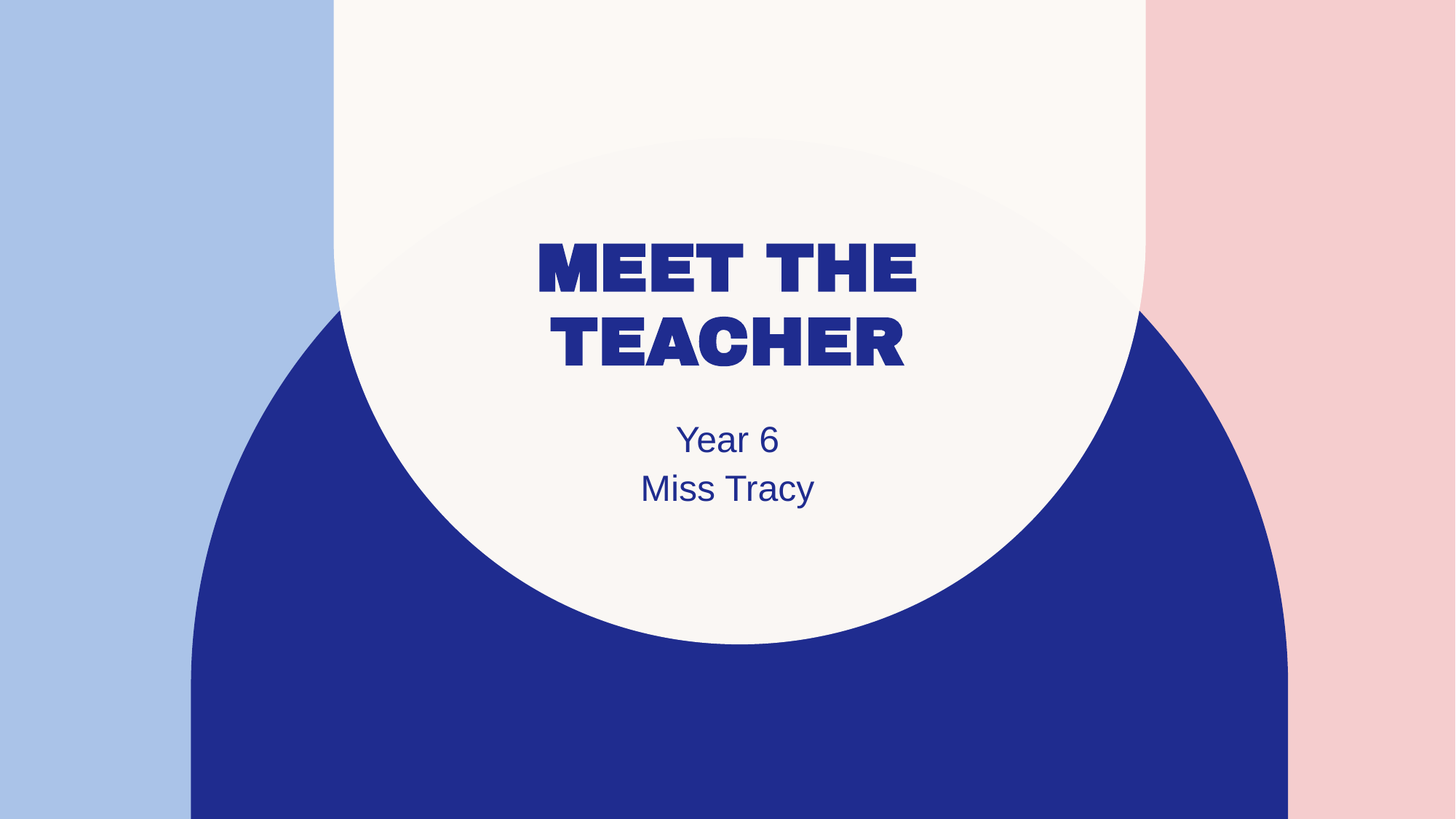

# Meet the teacher
Year 6
Miss Tracy